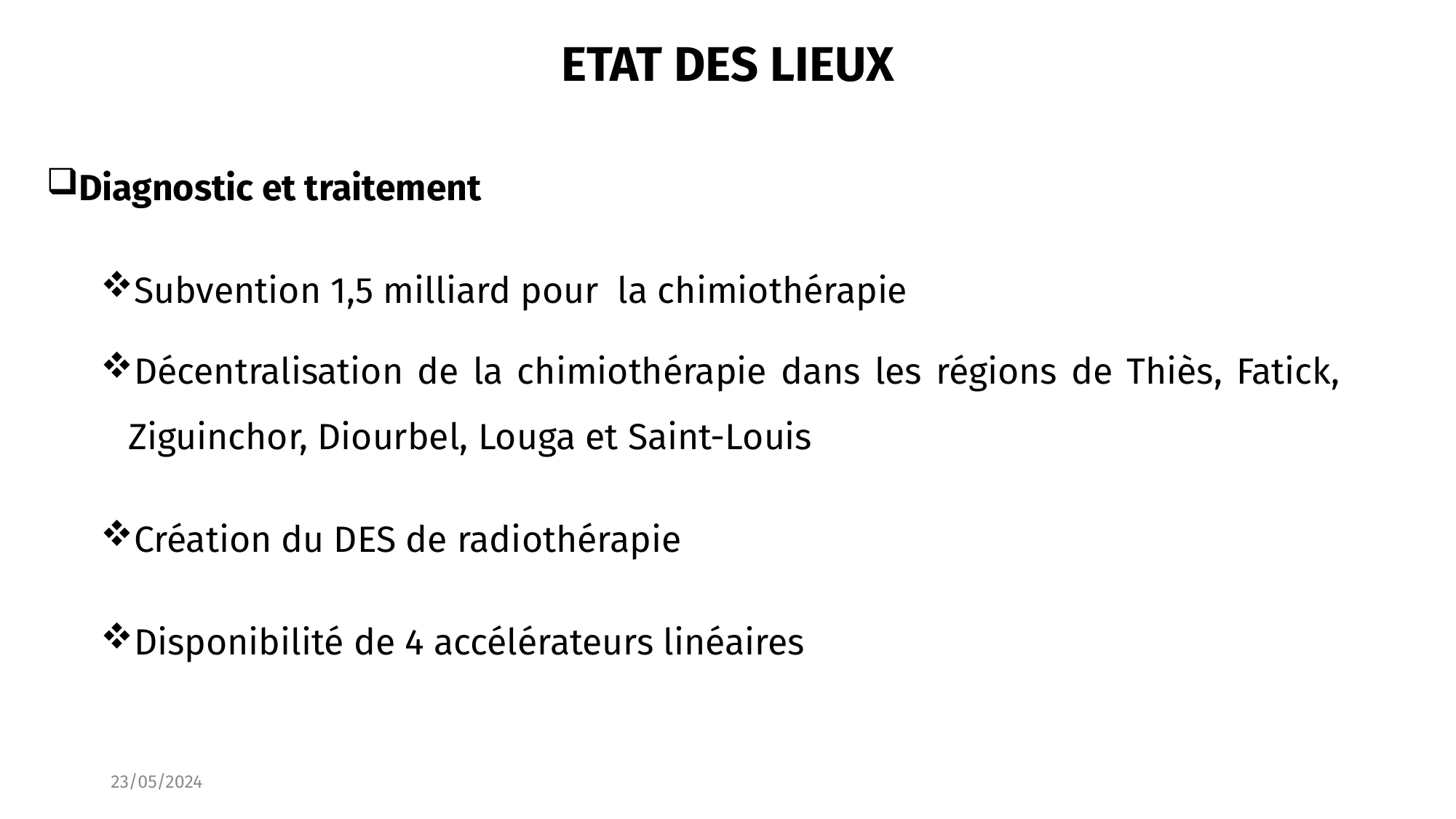

# ETAT DES LIEUX
Diagnostic et traitement
Subvention 1,5 milliard pour  la chimiothérapie
Décentralisation de la chimiothérapie dans les régions de Thiès, Fatick, Ziguinchor, Diourbel, Louga et Saint-Louis
Création du DES de radiothérapie
Disponibilité de 4 accélérateurs linéaires

23/05/2024